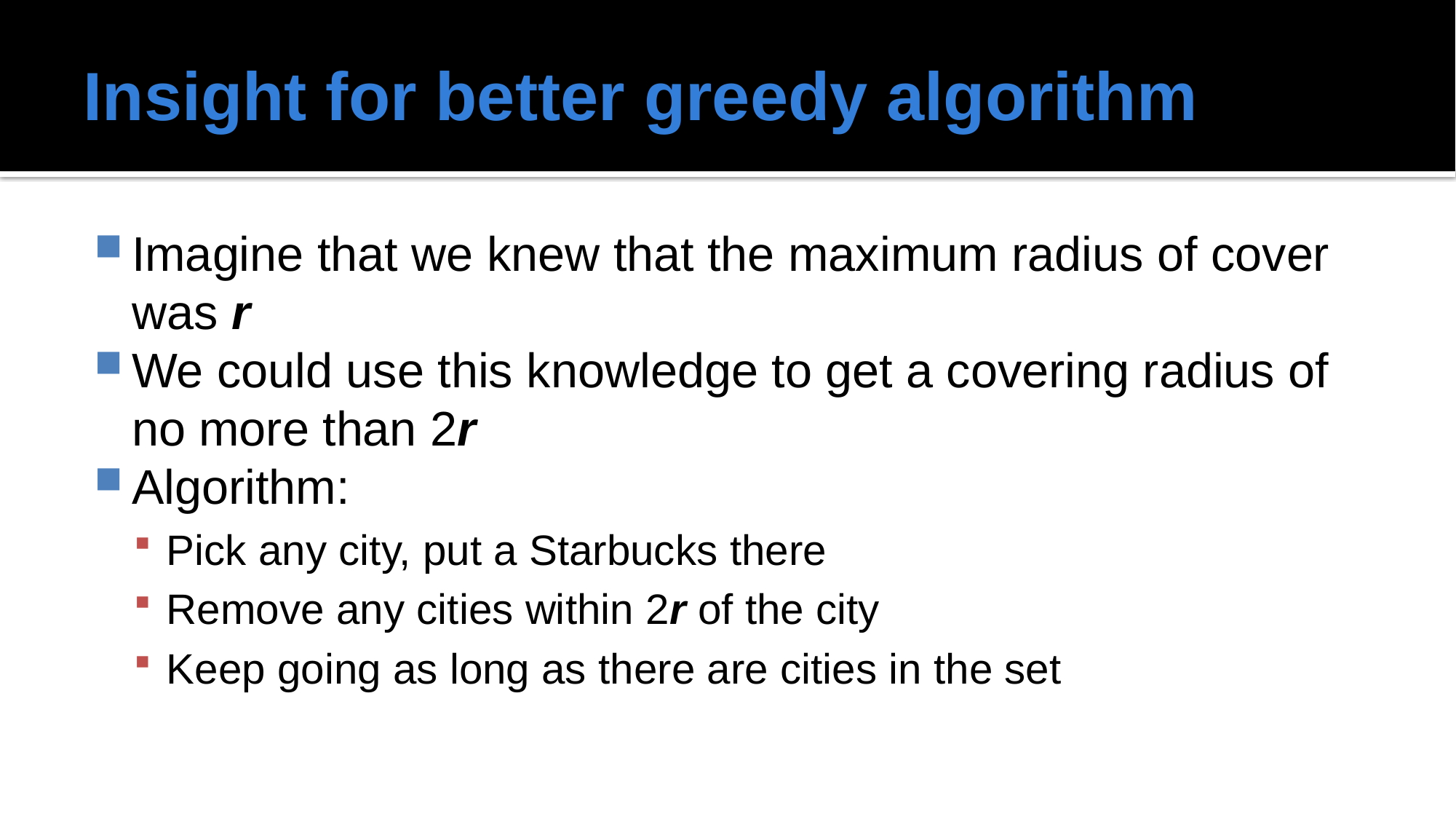

# Insight for better greedy algorithm
Imagine that we knew that the maximum radius of cover was r
We could use this knowledge to get a covering radius of no more than 2r
Algorithm:
Pick any city, put a Starbucks there
Remove any cities within 2r of the city
Keep going as long as there are cities in the set